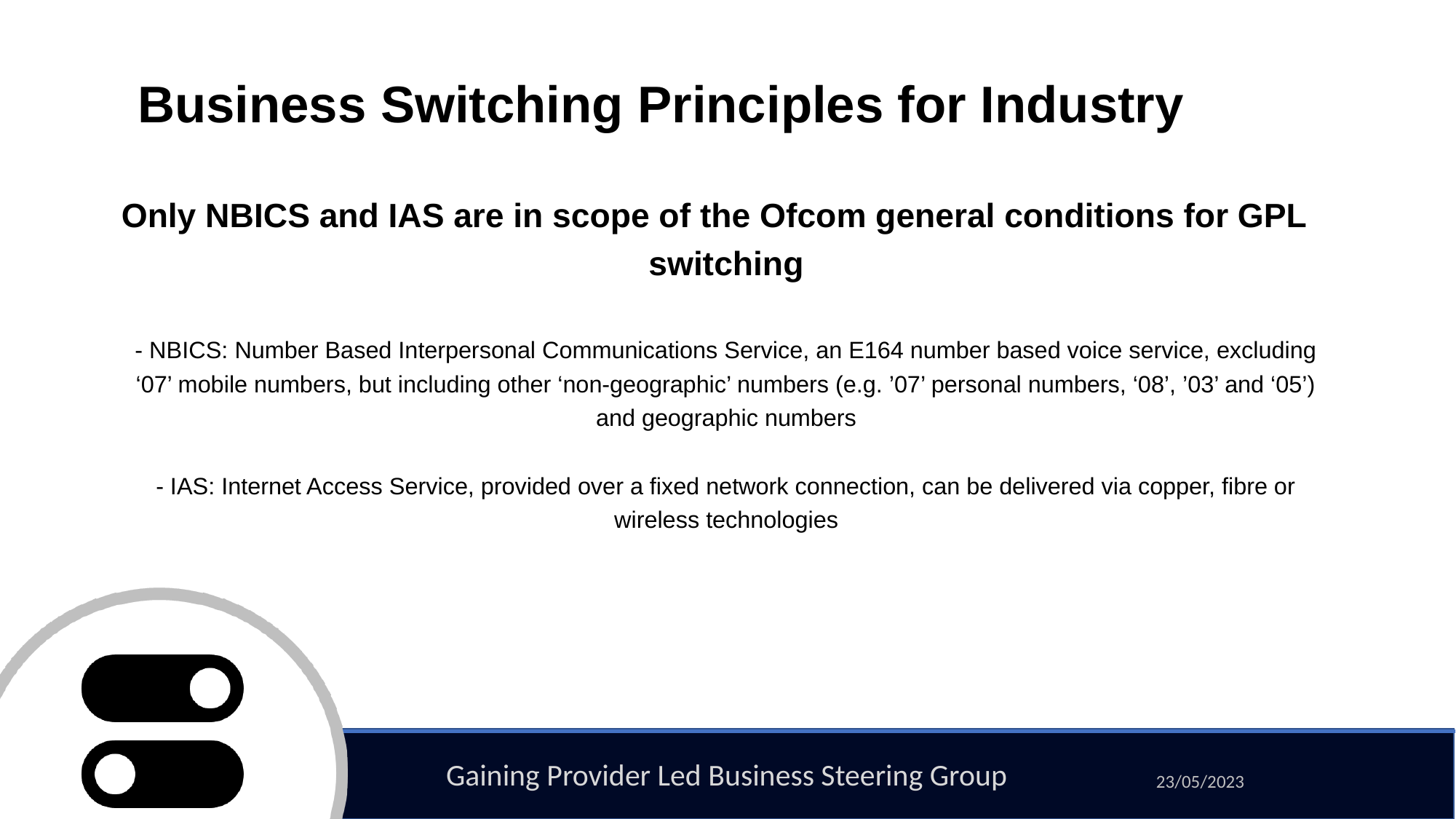

# Business Switching Principles for Industry
Only NBICS and IAS are in scope of the Ofcom general conditions for GPL switching
- NBICS: Number Based Interpersonal Communications Service, an E164 number based voice service, excluding ‘07’ mobile numbers, but including other ‘non-geographic’ numbers (e.g. ’07’ personal numbers, ‘08’, ’03’ and ‘05’) and geographic numbers
- IAS: Internet Access Service, provided over a fixed network connection, can be delivered via copper, fibre or wireless technologies